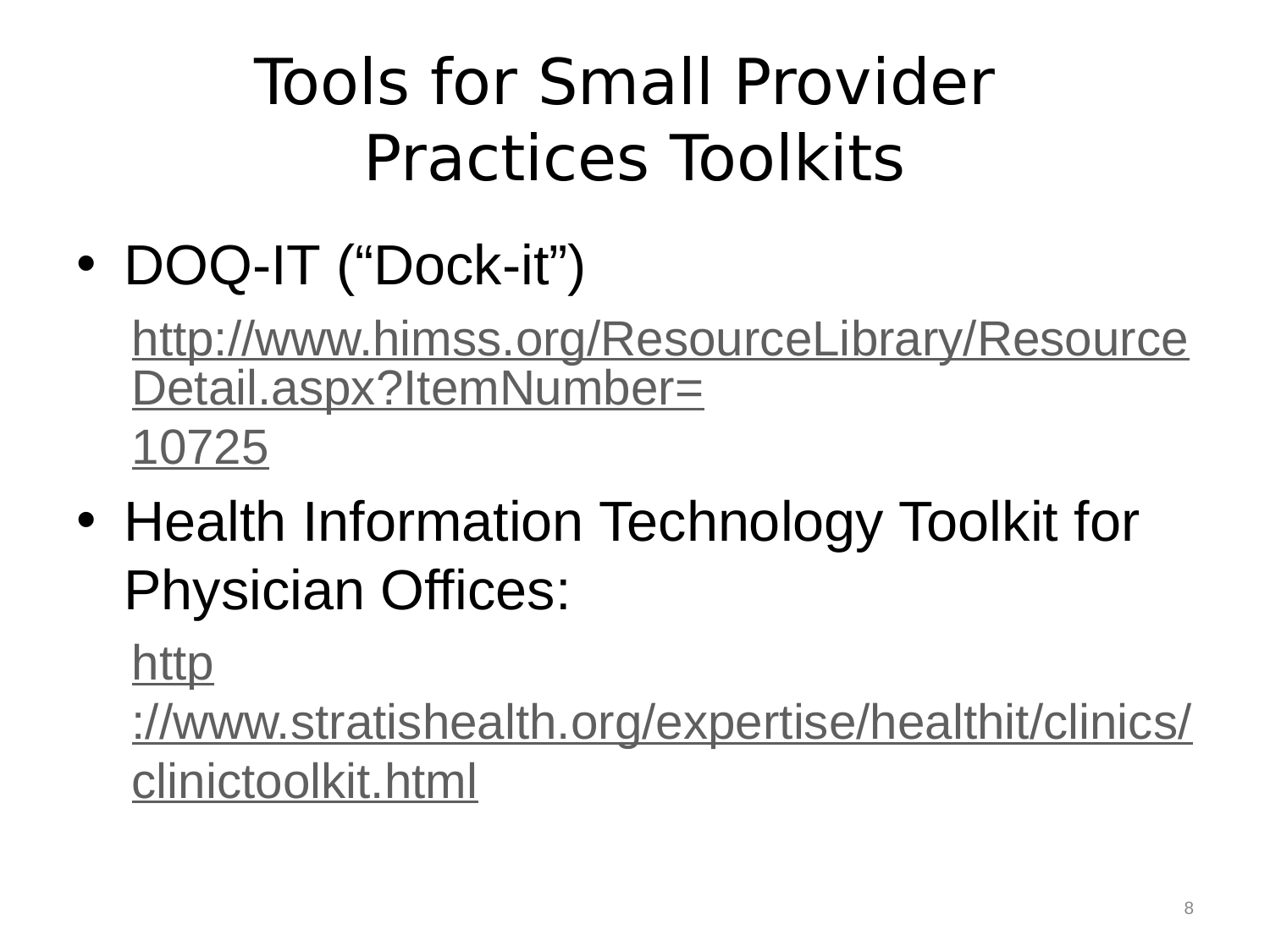

# Tools for Small Provider Practices Toolkits
DOQ-IT (“Dock-it”)
http://www.himss.org/ResourceLibrary/ResourceDetail.aspx?ItemNumber=10725
Health Information Technology Toolkit for Physician Offices:
http://www.stratishealth.org/expertise/healthit/clinics/clinictoolkit.html
8